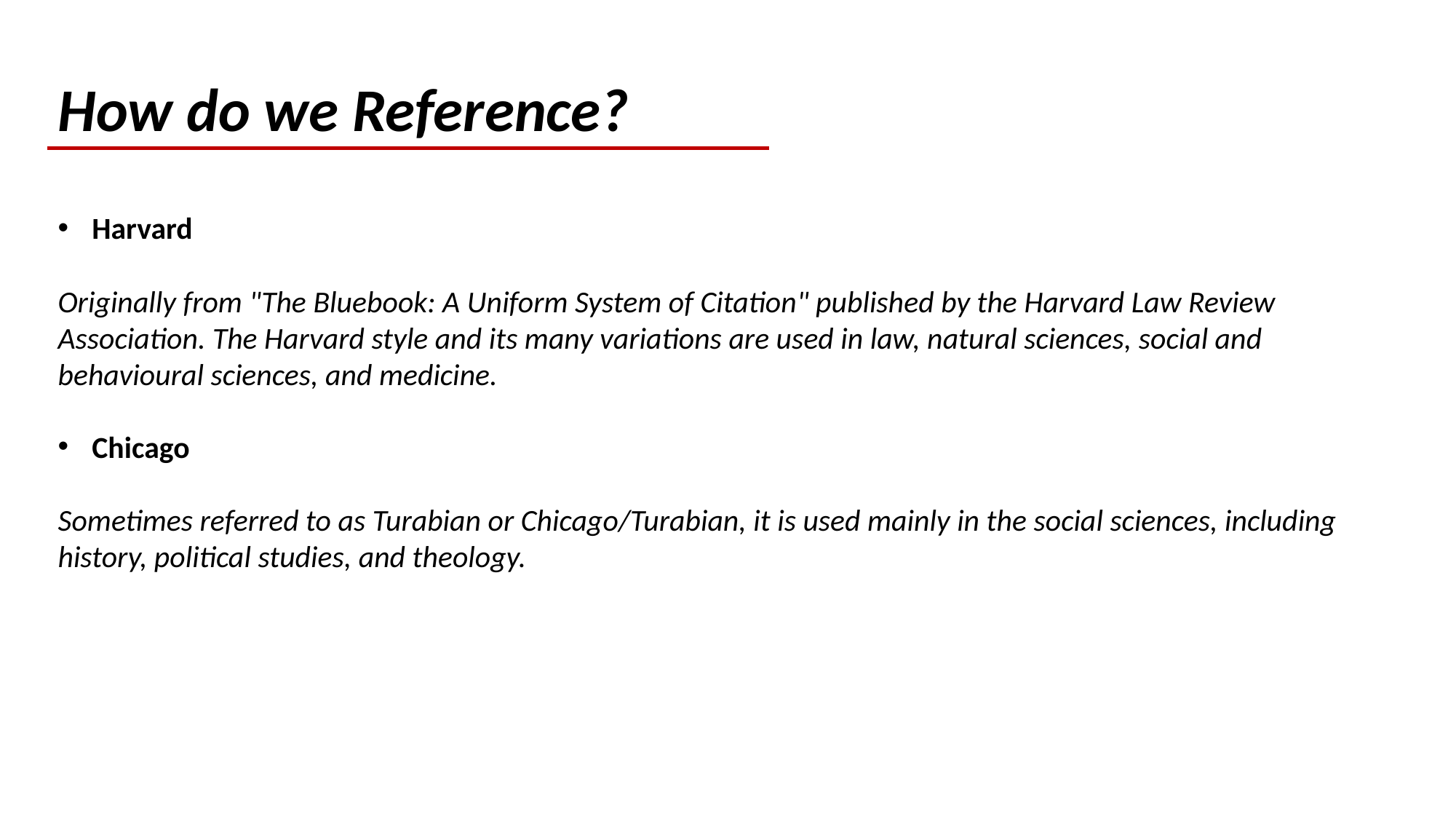

How do we Reference?

Harvard

Originally from "The Bluebook: A Uniform System of Citation" published by the Harvard Law Review Association. The Harvard style and its many variations are used in law, natural sciences, social and behavioural sciences, and medicine.

Chicago

Sometimes referred to as Turabian or Chicago/Turabian, it is used mainly in the social sciences, including history, political studies, and theology.